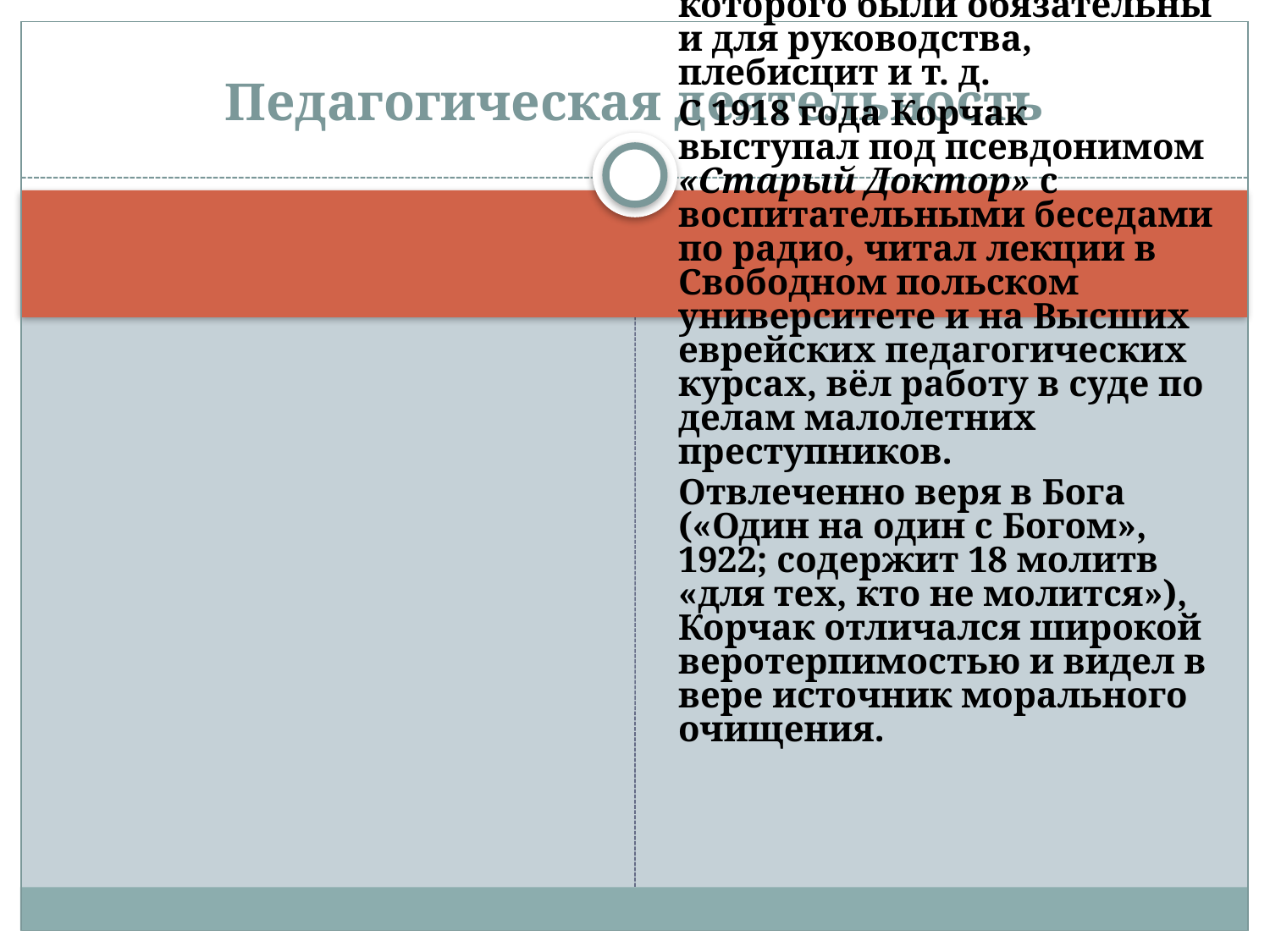

Педагогическая деятельность

В «Доме сирот» Корчак ввёл новаторскую для тех лет систему широкого детского самоуправления, детский товарищеский суд, решения которого были обязательны и для руководства, плебисцит и т. д.
С 1918 года Корчак выступал под псевдонимом «Старый Доктор» с воспитательными беседами по радио, читал лекции в Свободном польском университете и на Высших еврейских педагогических курсах, вёл работу в суде по делам малолетних преступников.
Отвлеченно веря в Бога («Один на один с Богом», 1922; содержит 18 молитв «для тех, кто не молится»), Корчак отличался широкой веротерпимостью и видел в вере источник морального очищения.